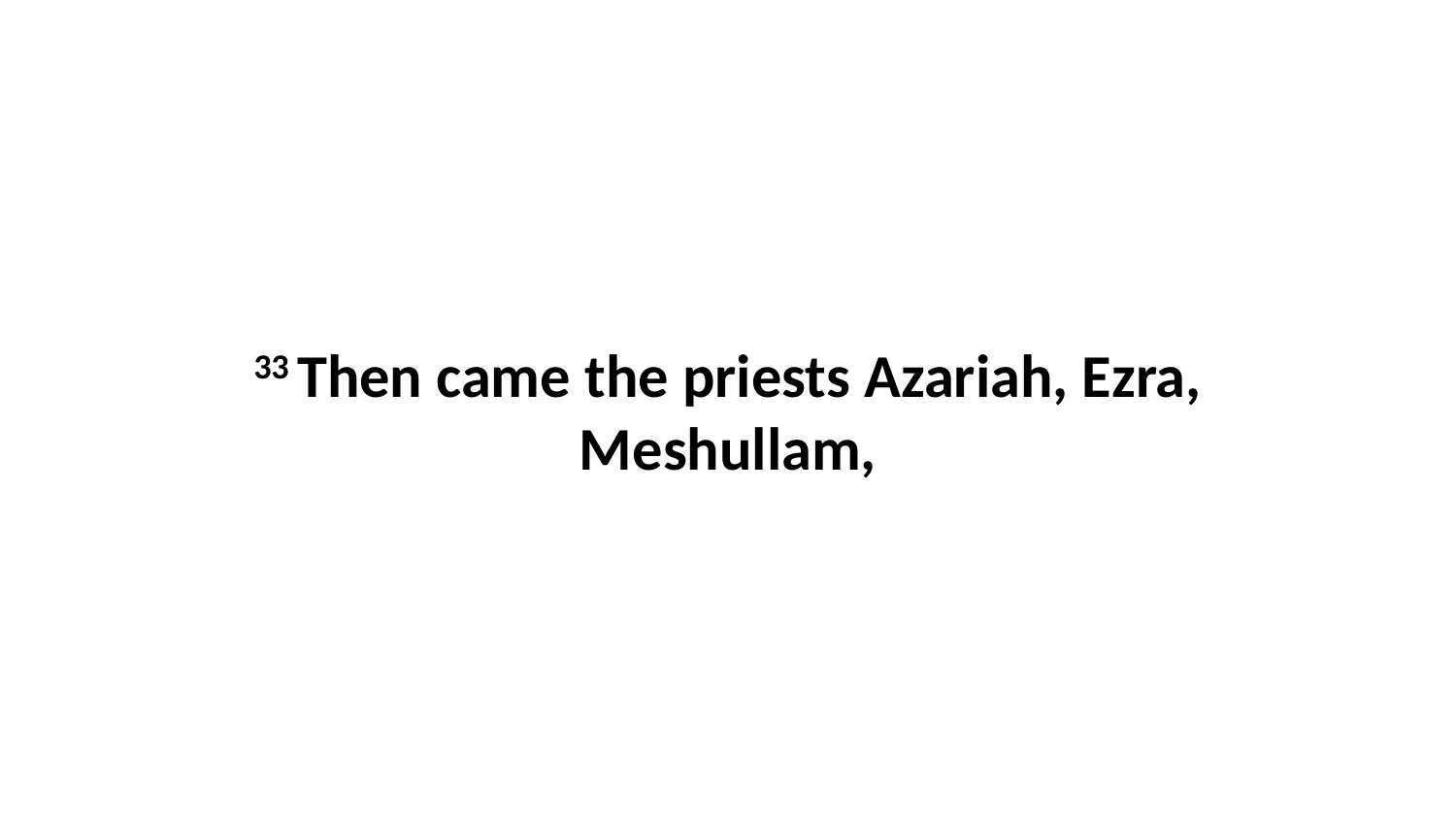

33 Then came the priests Azariah, Ezra, Meshullam,